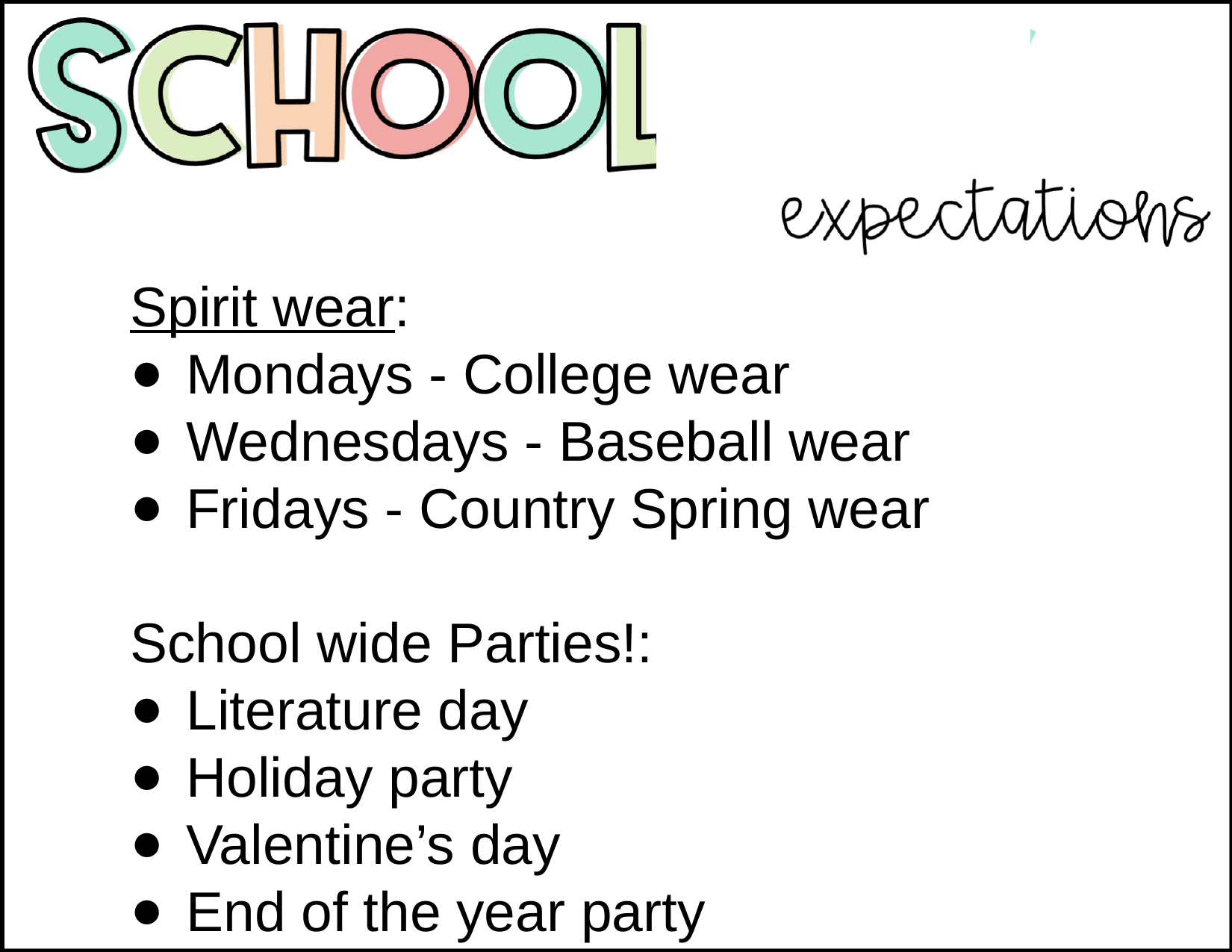

Spirit wear:
Mondays - College wear
Wednesdays - Baseball wear
Fridays - Country Spring wear

School wide Parties!:
Literature day
Holiday party
Valentine’s day
End of the year party